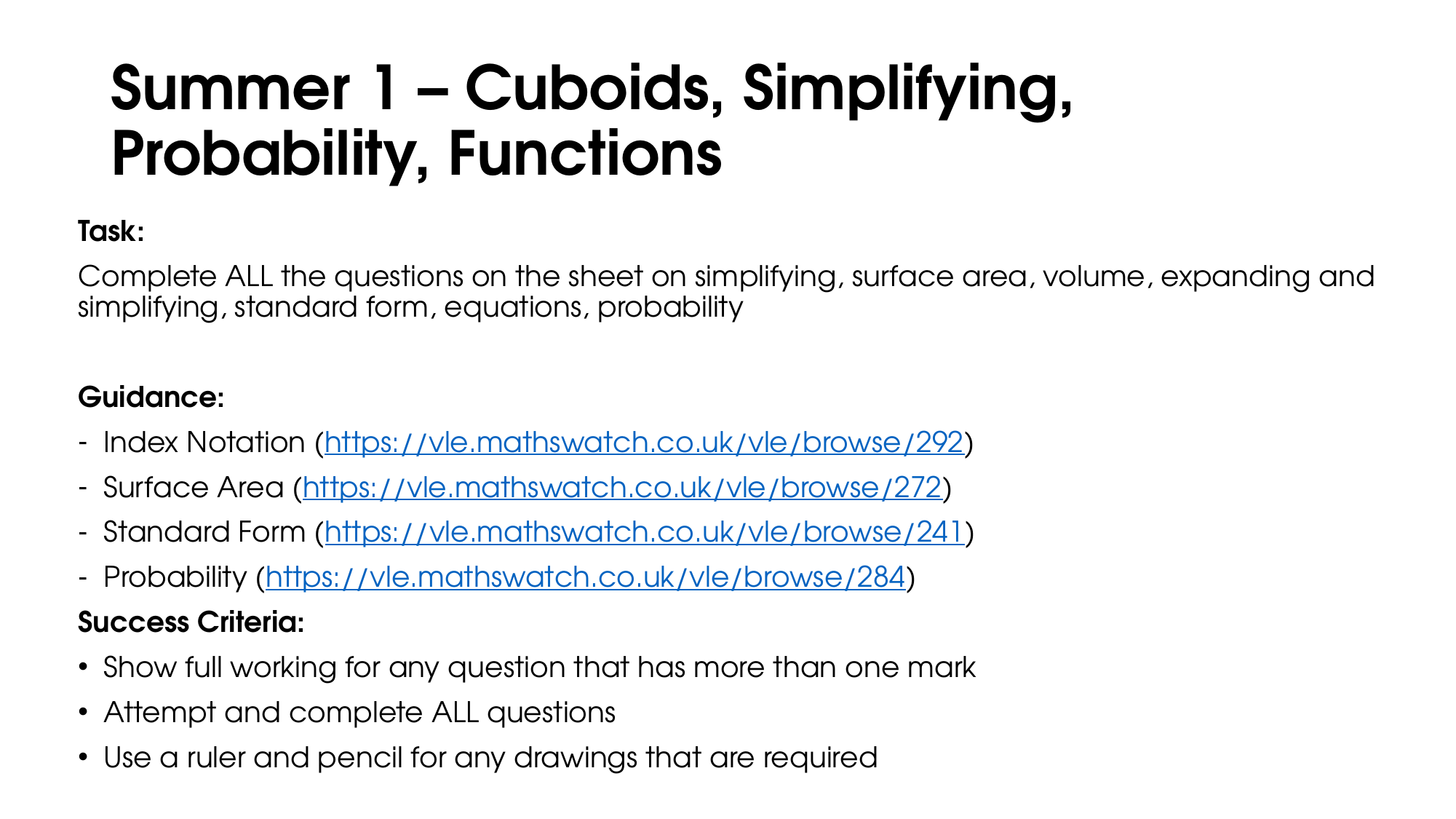

# Summer 1 – Cuboids, Simplifying, Probability, Functions
Task:
Complete ALL the questions on the sheet on simplifying, surface area, volume, expanding and simplifying, standard form, equations, probability

Guidance:
Index Notation (https://vle.mathswatch.co.uk/vle/browse/292)
Surface Area (https://vle.mathswatch.co.uk/vle/browse/272)
Standard Form (https://vle.mathswatch.co.uk/vle/browse/241)
Probability (https://vle.mathswatch.co.uk/vle/browse/284)
Success Criteria:
Show full working for any question that has more than one mark
Attempt and complete ALL questions
Use a ruler and pencil for any drawings that are required